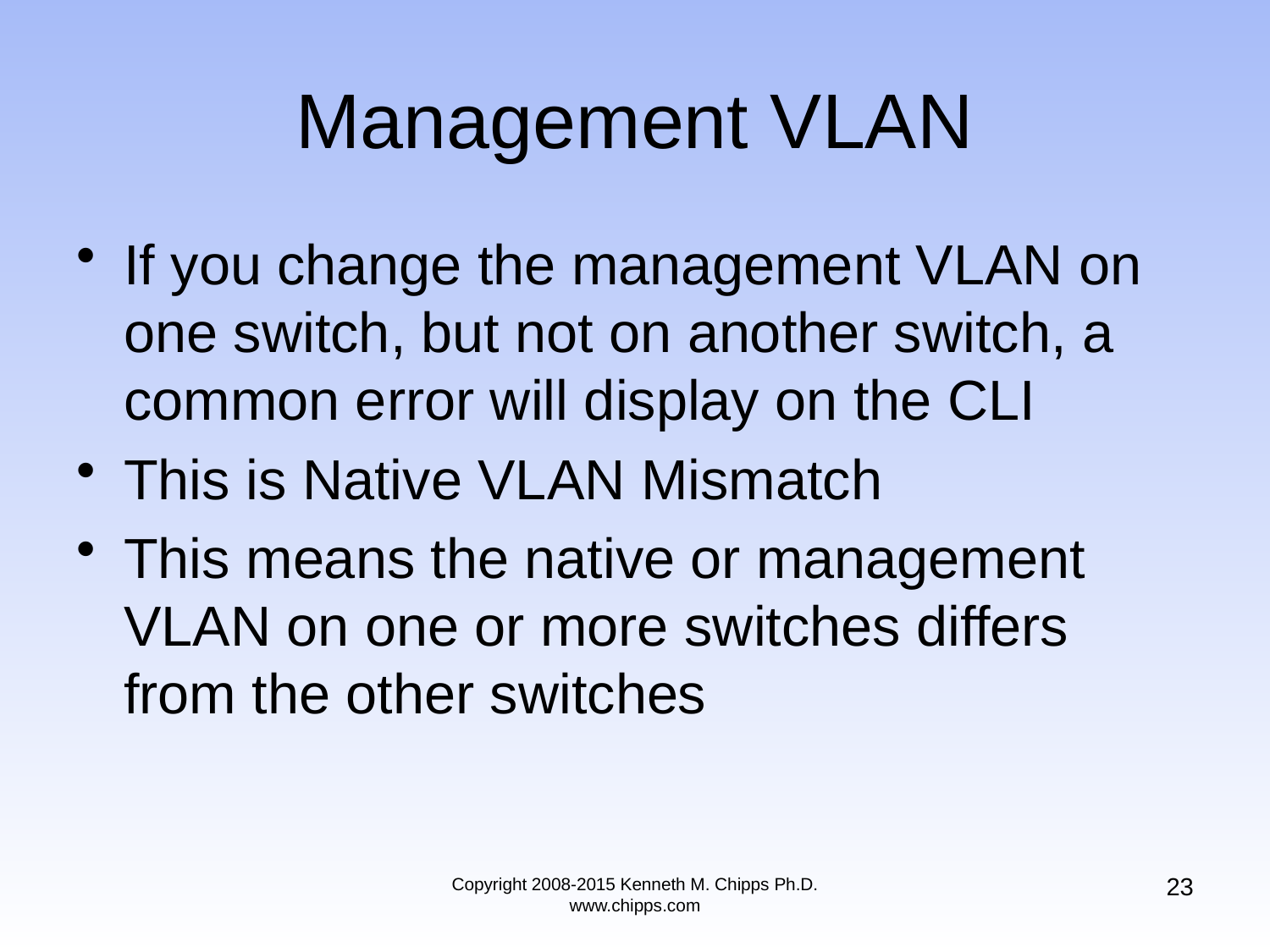

If you change the management VLAN on one switch, but not on another switch, a common error will display on the CLI
This is Native VLAN Mismatch
This means the native or management VLAN on one or more switches differs from the other switches
# Management VLAN
23
Copyright 2008-2015 Kenneth M. Chipps Ph.D. www.chipps.com